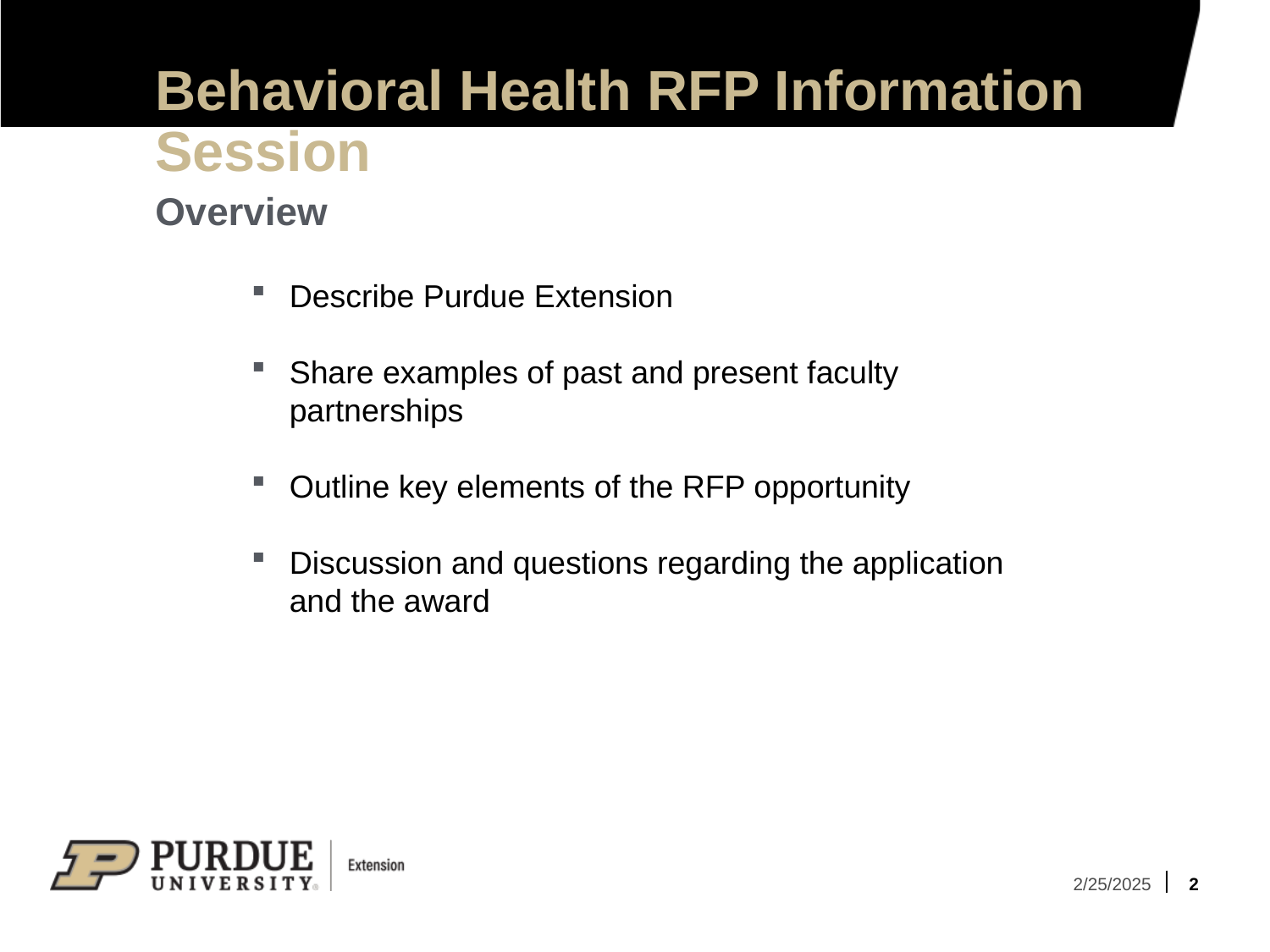

# Behavioral Health RFP Information Session
Overview
Describe Purdue Extension

Share examples of past and present faculty partnerships

Outline key elements of the RFP opportunity

Discussion and questions regarding the application and the award
2
2/25/2025